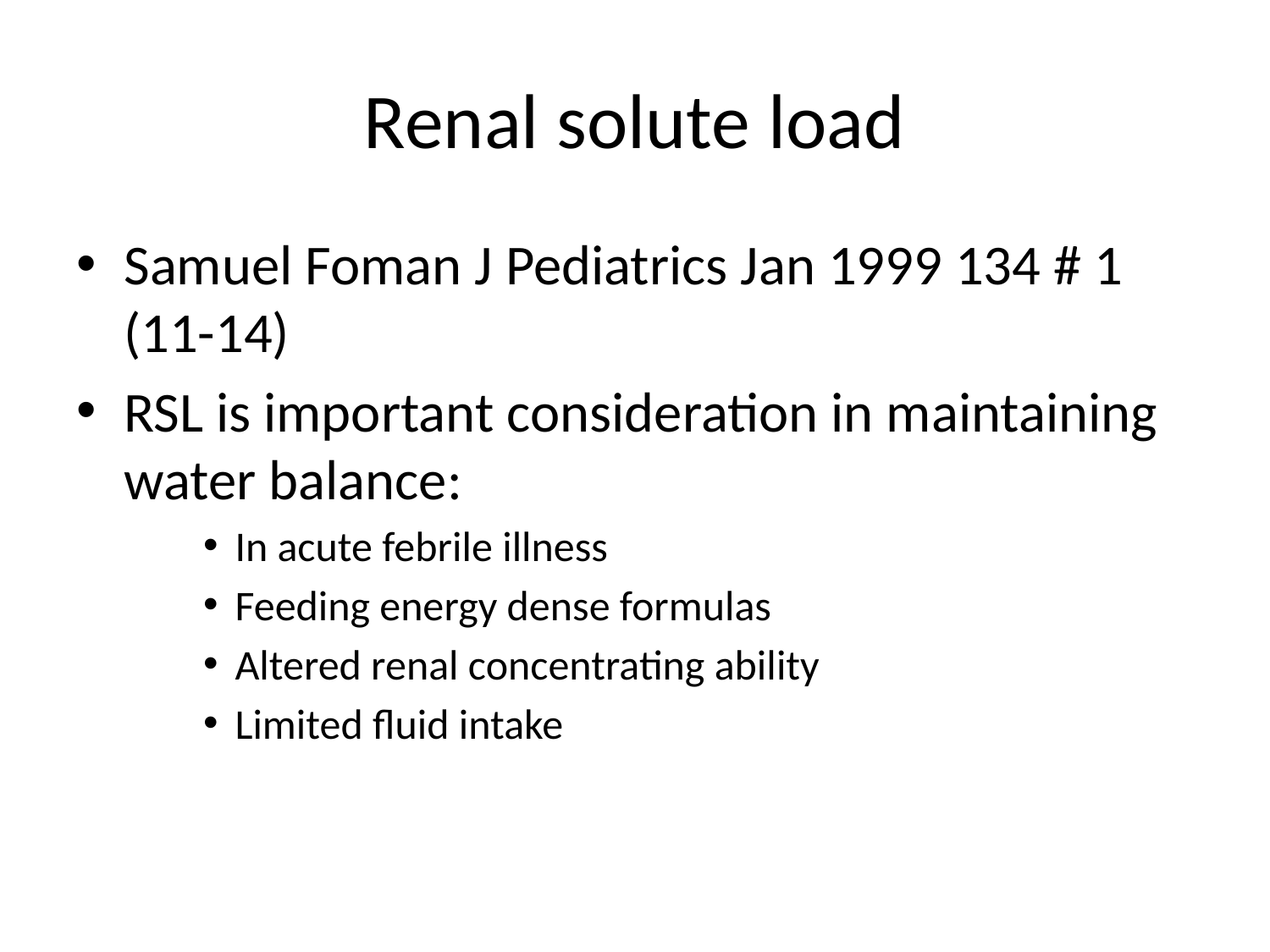

# Renal solute load
Samuel Foman J Pediatrics Jan 1999 134 # 1 (11-14)
RSL is important consideration in maintaining water balance:
In acute febrile illness
Feeding energy dense formulas
Altered renal concentrating ability
Limited fluid intake